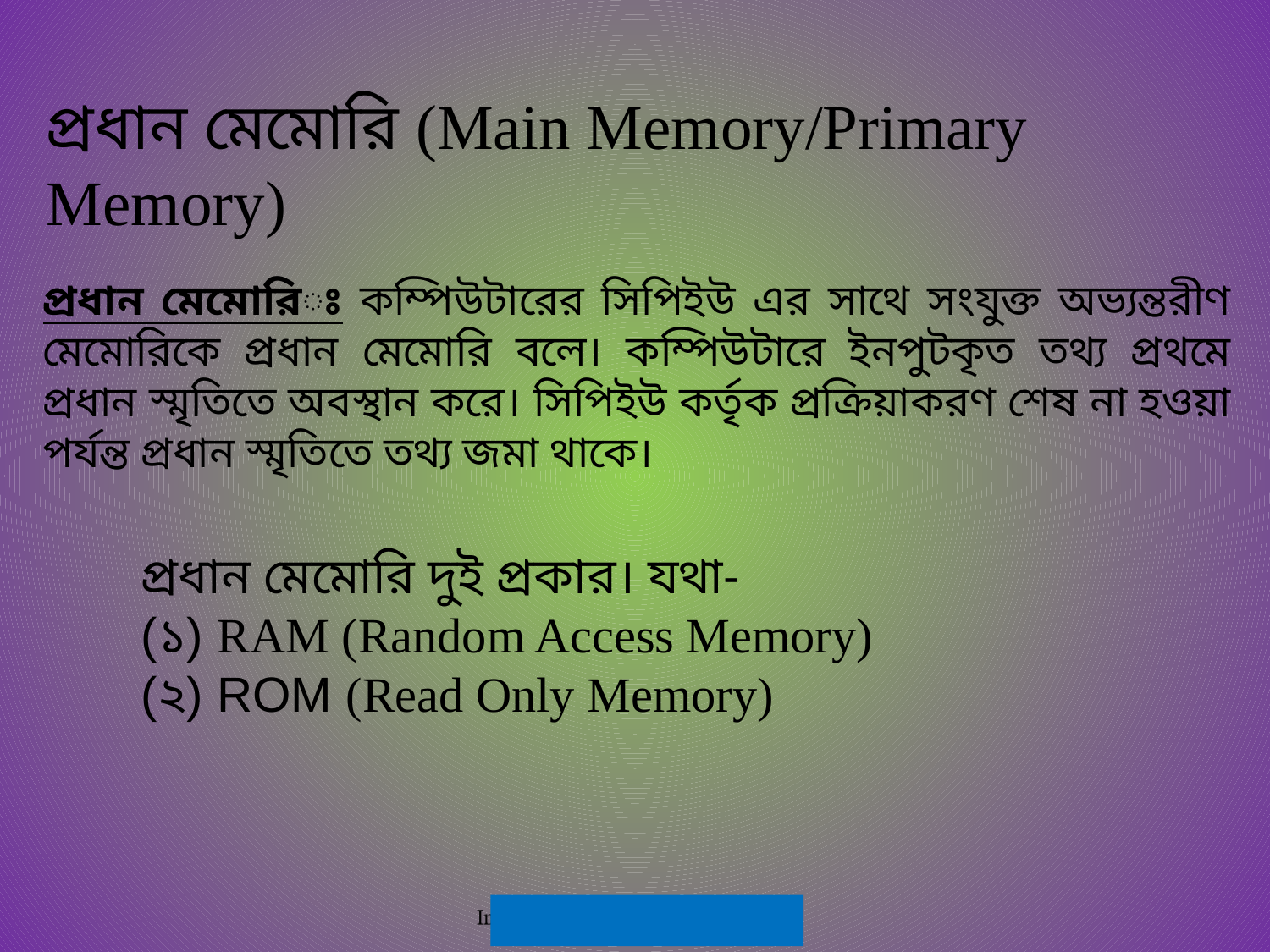

প্রধান মেমোরি (Main Memory/Primary Memory)
প্রধান মেমোরিঃ কম্পিউটারের সিপিইউ এর সাথে সংযুক্ত অভ্যন্তরীণ মেমোরিকে প্রধান মেমোরি বলে। কম্পিউটারে ইনপুটকৃত তথ্য প্রথমে প্রধান স্মৃতিতে অবস্থান করে। সিপিইউ কর্তৃক প্রক্রিয়াকরণ শেষ না হওয়া পর্যন্ত প্রধান স্মৃতিতে তথ্য জমা থাকে।
প্রধান মেমোরি দুই প্রকার। যথা-
(১) RAM (Random Access Memory)
(২) ROM (Read Only Memory)